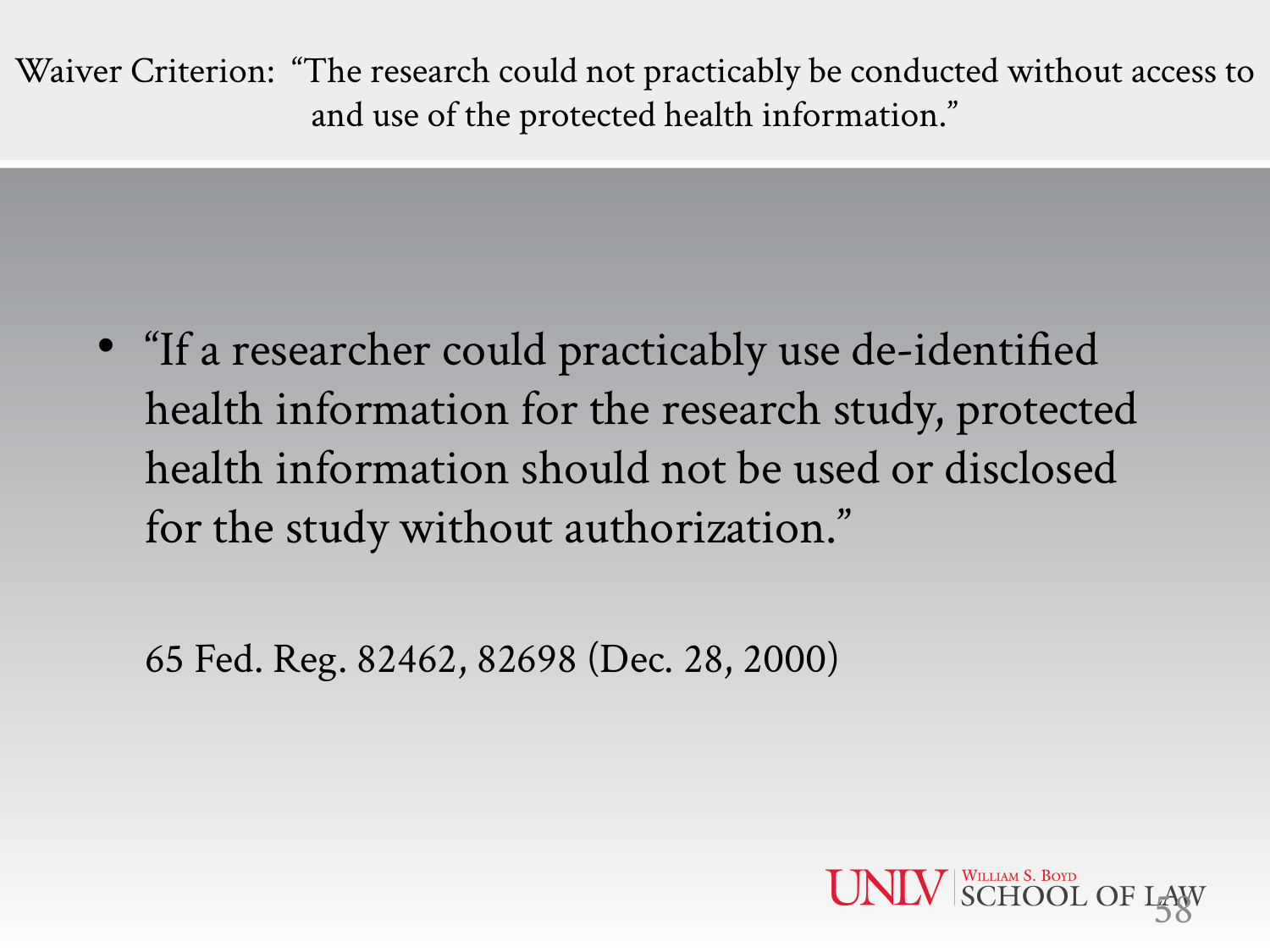

# Waiver Criterion:  “The research could not practicably be conducted without access to and use of the protected health information.”
“If a researcher could practicably use de-identified health information for the research study, protected health information should not be used or disclosed for the study without authorization.”

	65 Fed. Reg. 82462, 82698 (Dec. 28, 2000)
58